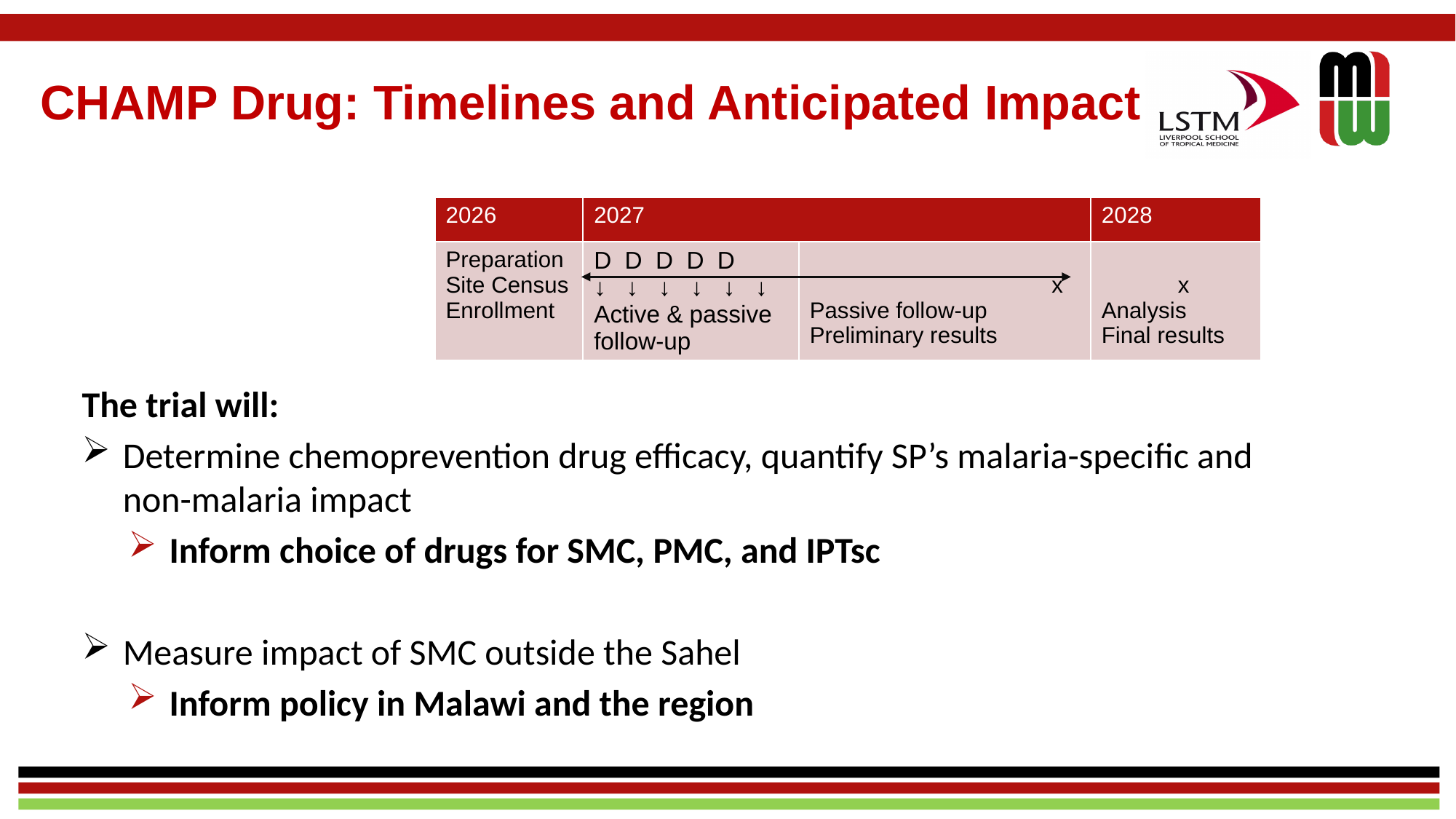

# CHAMP Drug: Timelines and Anticipated Impact
| 2026 | 2027 |  | 2028 |
| --- | --- | --- | --- |
| Preparation Site Census Enrollment | D D D D D ↓ ↓ ↓ ↓ ↓ ↓ Active & passive follow-up | x Passive follow-up Preliminary results | x Analysis Final results |
The trial will:
Determine chemoprevention drug efficacy, quantify SP’s malaria-specific and non-malaria impact
Inform choice of drugs for SMC, PMC, and IPTsc

Measure impact of SMC outside the Sahel
Inform policy in Malawi and the region